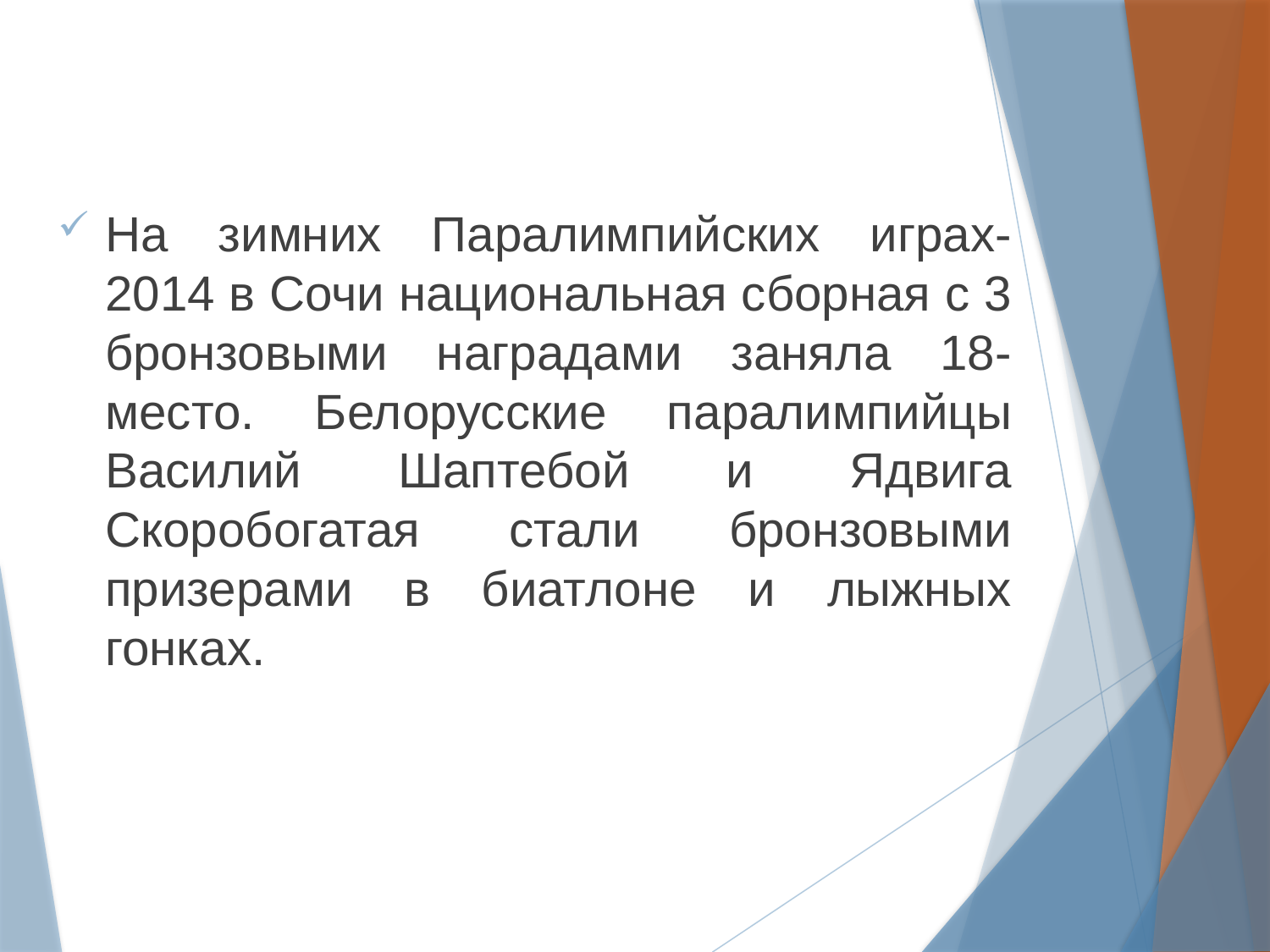

На зимних Паралимпийских играх-2014 в Сочи национальная сборная с 3 бронзовыми наградами заняла 18-место. Белорусские паралимпийцы Василий Шаптебой и Ядвига Скоробогатая стали бронзовыми призерами в биатлоне и лыжных гонках.